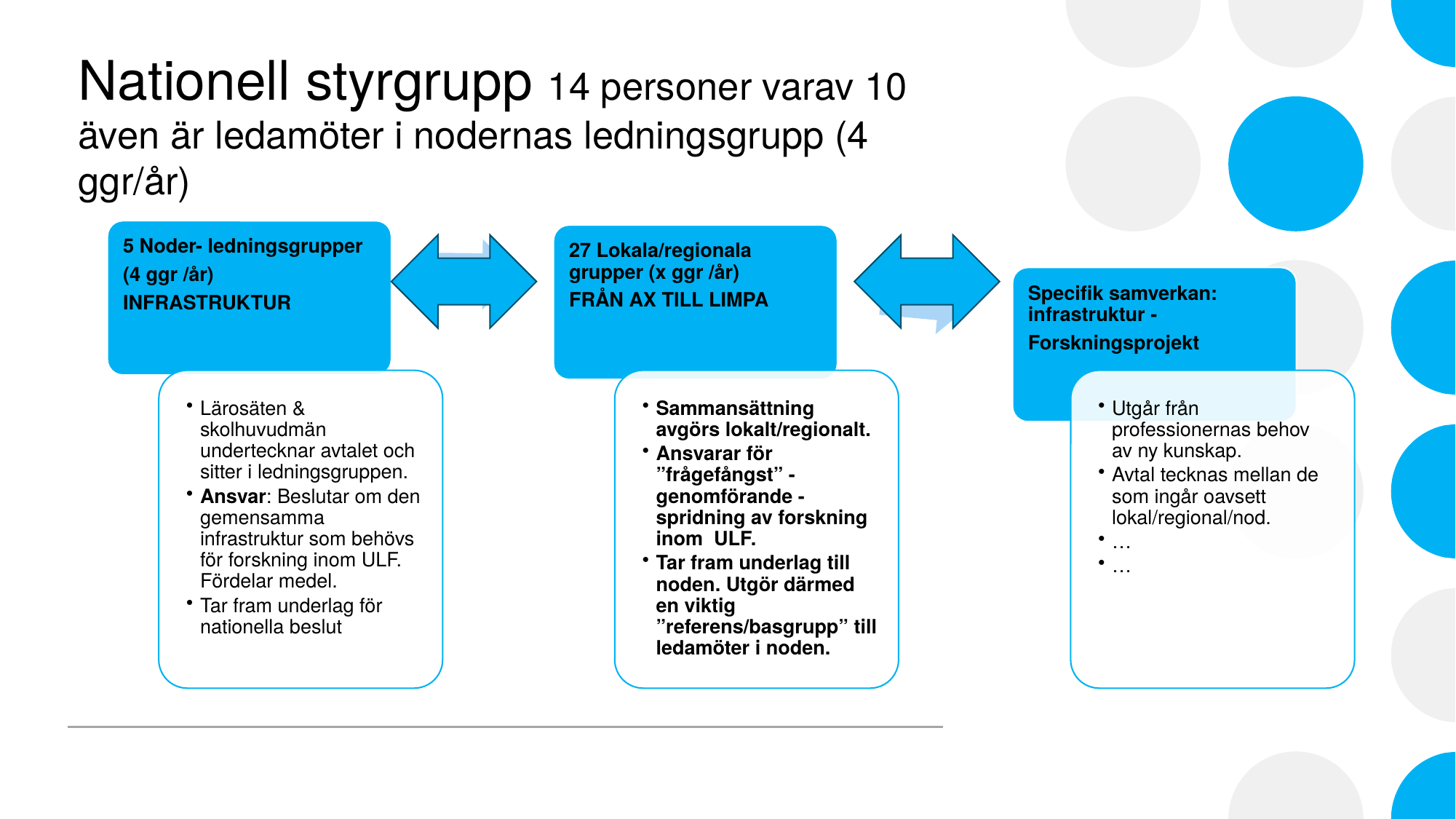

# Nationell styrgrupp 14 personer varav 10 även är ledamöter i nodernas ledningsgrupp (4 ggr/år)
5 Noder- ledningsgrupper
(4 ggr /år)
INFRASTRUKTUR
Lärosäten & skolhuvudmän undertecknar avtalet och sitter i ledningsgruppen.
Ansvar: Beslutar om den gemensamma infrastruktur som behövs för forskning inom ULF. Fördelar medel.
Tar fram underlag för nationella beslut

27 Lokala/regionala grupper (x ggr /år)
FRÅN AX TILL LIMPA
Sammansättning avgörs lokalt/regionalt.
Ansvarar för ”frågefångst” - genomförande -spridning av forskning inom  ULF.
Tar fram underlag till noden. Utgör därmed en viktig ”referens/basgrupp” till ledamöter i noden.

Specifik samverkan: infrastruktur -
Forskningsprojekt
Utgår från professionernas behov av ny kunskap.
Avtal tecknas mellan de som ingår oavsett lokal/regional/nod.
…
…